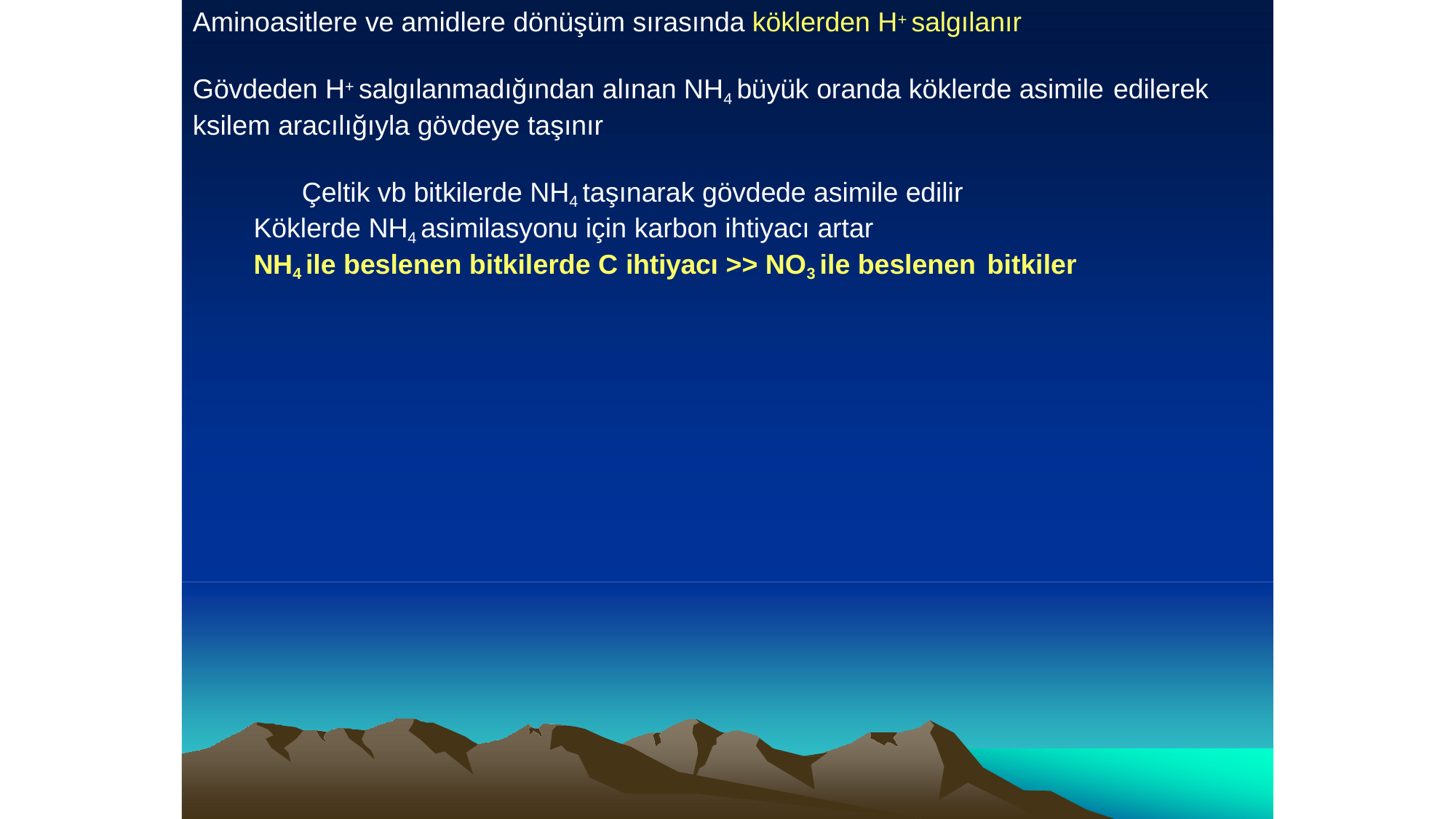

Aminoasitlere ve amidlere dönüşüm sırasında köklerden H+ salgılanır

Gövdeden H+ salgılanmadığından alınan NH4 büyük oranda köklerde asimile edilerek
ksilem aracılığıyla gövdeye taşınır

Çeltik vb bitkilerde NH4 taşınarak gövdede asimile edilir
Köklerde NH4 asimilasyonu için karbon ihtiyacı artar
NH4 ile beslenen bitkilerde C ihtiyacı >> NO3 ile beslenen bitkiler